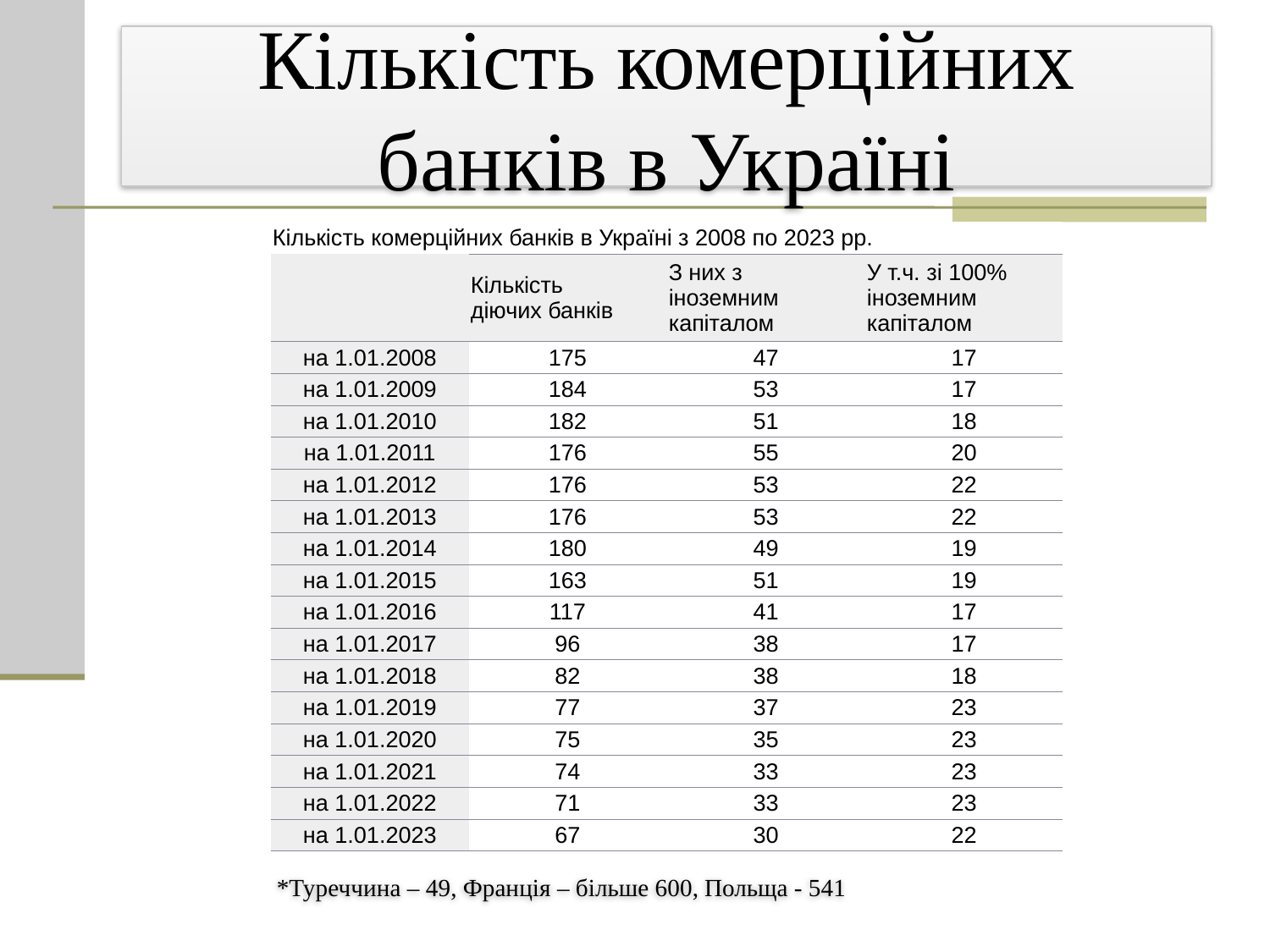

Кількість комерційних банків в Україні
| Кількість комерційних банків в Україні з 2008 по 2023 рр. |  |  |  |
| --- | --- | --- | --- |
|  | Кількість діючих банків | З них з іноземним капіталом | У т.ч. зі 100% іноземним капіталом |
| на 1.01.2008 | 175 | 47 | 17 |
| на 1.01.2009 | 184 | 53 | 17 |
| на 1.01.2010 | 182 | 51 | 18 |
| на 1.01.2011 | 176 | 55 | 20 |
| на 1.01.2012 | 176 | 53 | 22 |
| на 1.01.2013 | 176 | 53 | 22 |
| на 1.01.2014 | 180 | 49 | 19 |
| на 1.01.2015 | 163 | 51 | 19 |
| на 1.01.2016 | 117 | 41 | 17 |
| на 1.01.2017 | 96 | 38 | 17 |
| на 1.01.2018 | 82 | 38 | 18 |
| на 1.01.2019 | 77 | 37 | 23 |
| на 1.01.2020 | 75 | 35 | 23 |
| на 1.01.2021 | 74 | 33 | 23 |
| на 1.01.2022 | 71 | 33 | 23 |
| на 1.01.2023 | 67 | 30 | 22 |
*Туреччина – 49, Франція – більше 600, Польща - 541